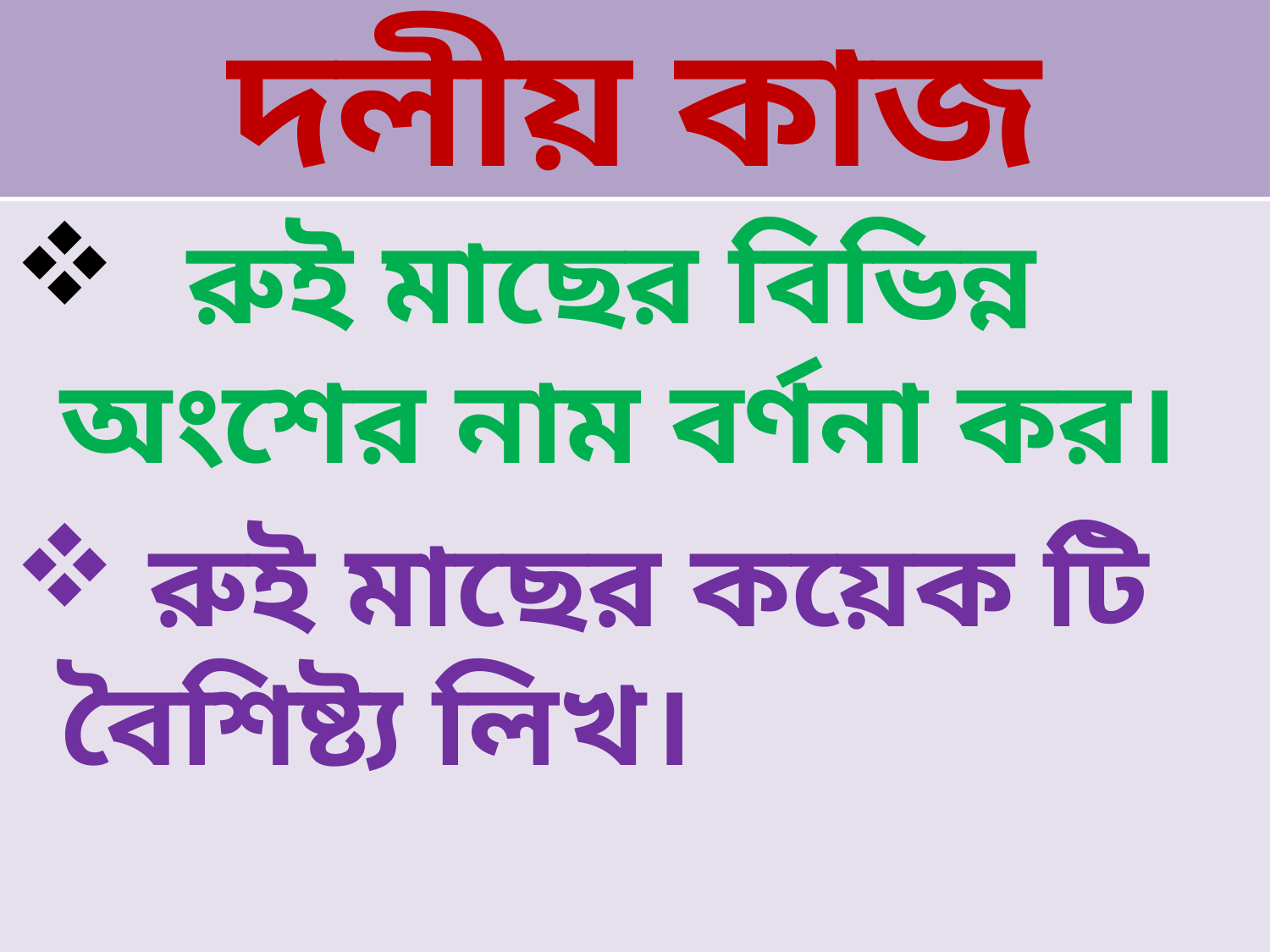

# দলীয় কাজ
	রুই মাছের বিভিন্ন অংশের নাম বর্ণনা কর।
 রুই মাছের কয়েক টি বৈশিষ্ট্য লিখ।